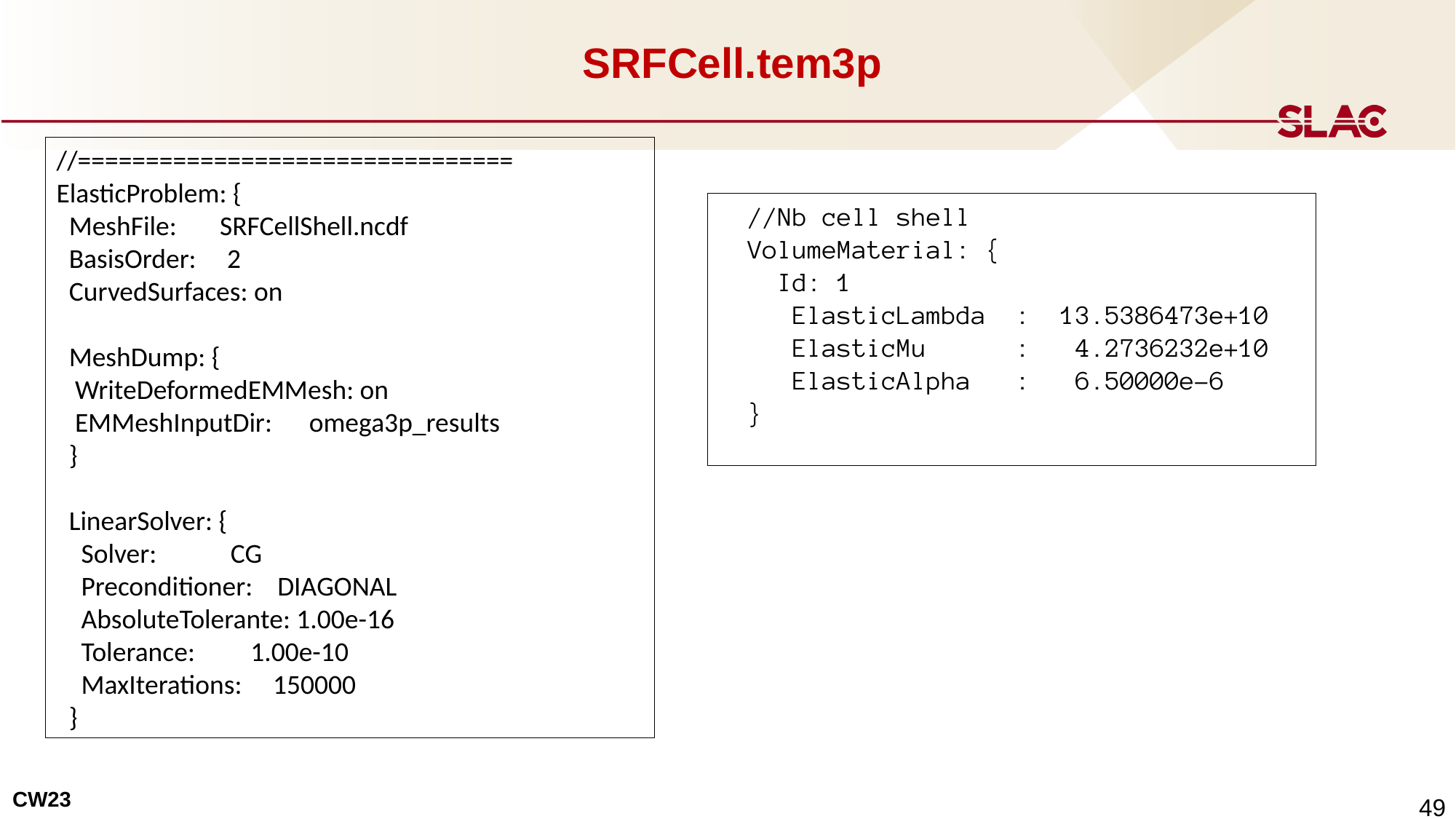

SRFCell.tem3p
//================================
ElasticProblem: {
  MeshFile:       SRFCellShell.ncdf
  BasisOrder:     2
  CurvedSurfaces: on

  MeshDump: {
   WriteDeformedEMMesh: on
   EMMeshInputDir:      omega3p_results
  }

  LinearSolver: {
    Solver:            CG
    Preconditioner:    DIAGONAL
    AbsoluteTolerante: 1.00e-16
    Tolerance:         1.00e-10
    MaxIterations:     150000
  }
  //Nb cell shell
  VolumeMaterial: {
    Id: 1
     ElasticLambda  :  13.5386473e+10
     ElasticMu      :   4.2736232e+10
     ElasticAlpha   :   6.50000e-6
  }

 49